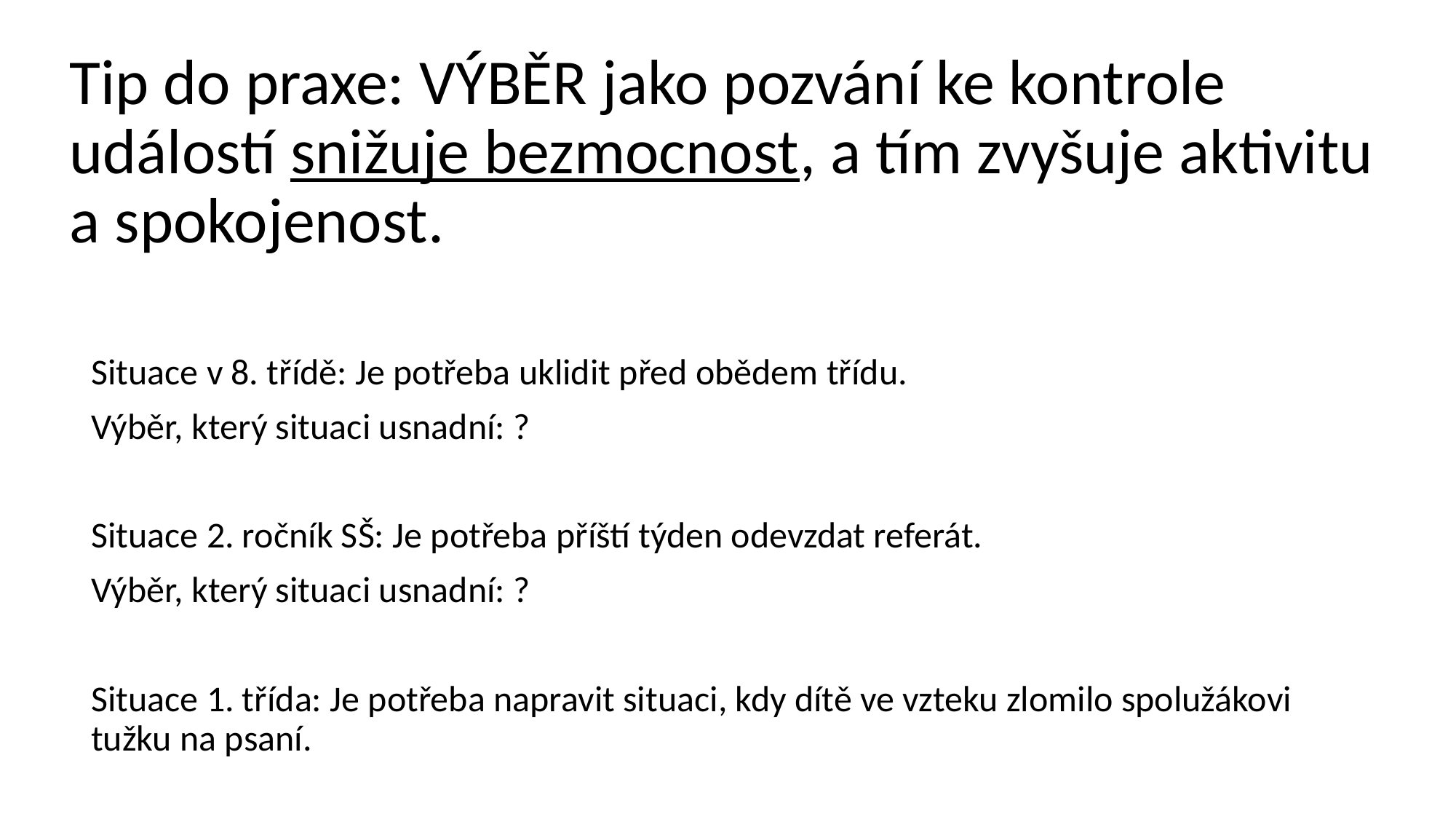

# Tip do praxe: VÝBĚR jako pozvání ke kontrole událostí snižuje bezmocnost, a tím zvyšuje aktivitu a spokojenost.
Situace v 8. třídě: Je potřeba uklidit před obědem třídu.
Výběr, který situaci usnadní: ?

Situace 2. ročník SŠ: Je potřeba příští týden odevzdat referát.
Výběr, který situaci usnadní: ?

Situace 1. třída: Je potřeba napravit situaci, kdy dítě ve vzteku zlomilo spolužákovi tužku na psaní.